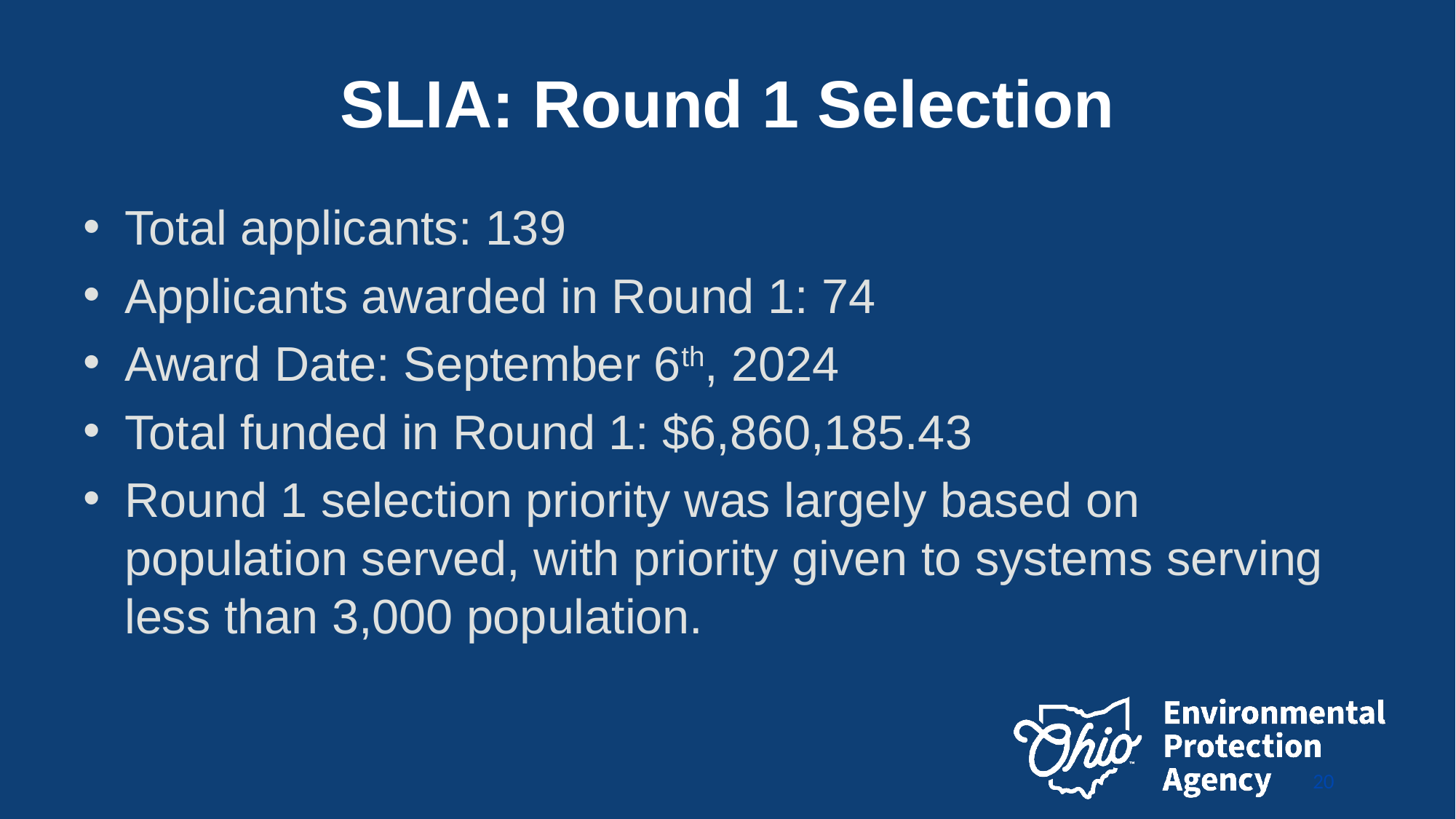

# SLIA: Round 1 Selection
Total applicants: 139
Applicants awarded in Round 1: 74
Award Date: September 6th, 2024
Total funded in Round 1: $6,860,185.43
Round 1 selection priority was largely based on population served, with priority given to systems serving less than 3,000 population.